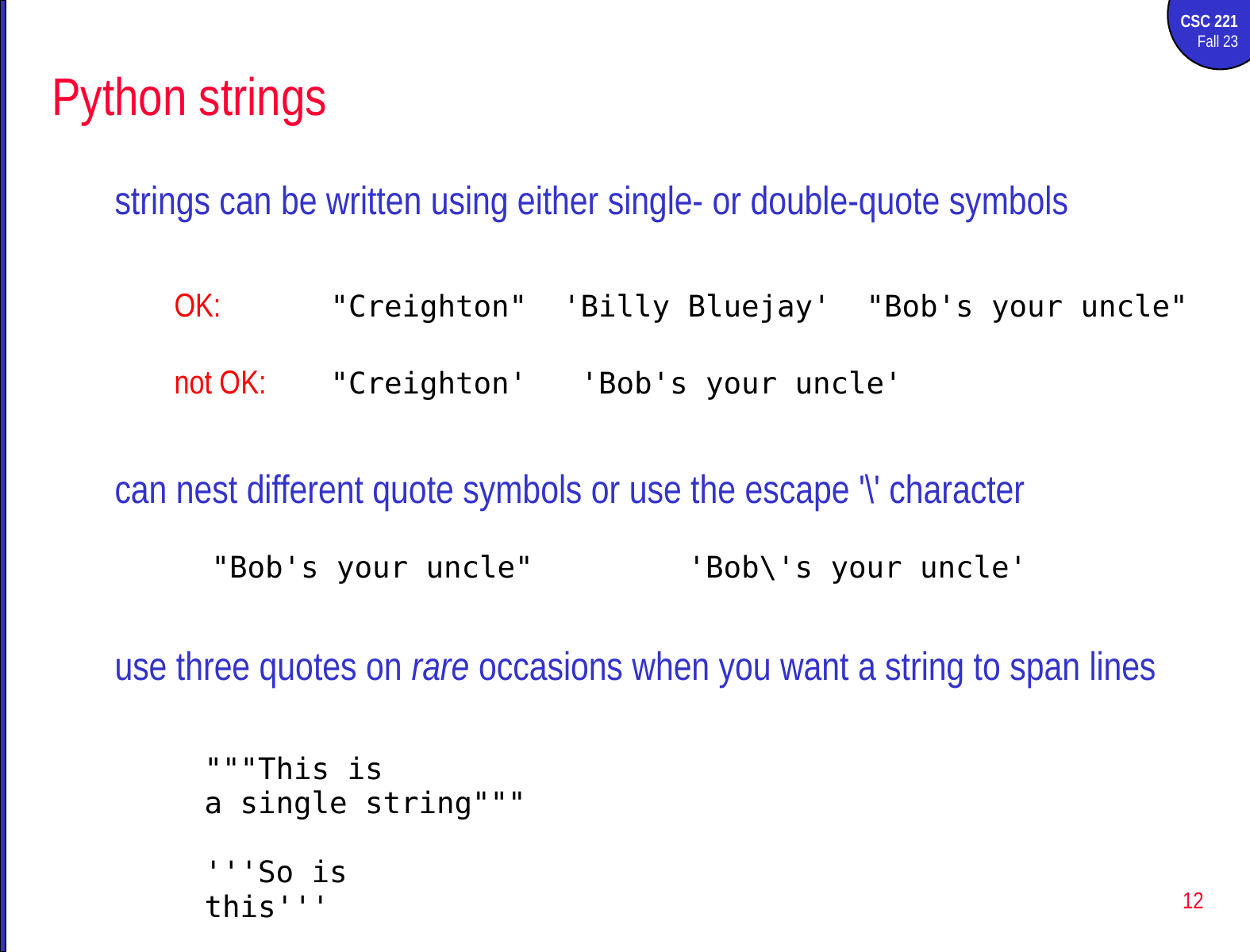

# Python strings
strings can be written using either single- or double-quote symbols

OK:    	"Creighton"  'Billy Bluejay'  "Bob's your uncle"

not OK:	"Creighton'   'Bob's your uncle'

can nest different quote symbols or use the escape '\' character

	"Bob's your uncle"		'Bob\'s your uncle'

use three quotes on rare occasions when you want a string to span lines

"""This is
a single string"""

'''So is
this'''

12